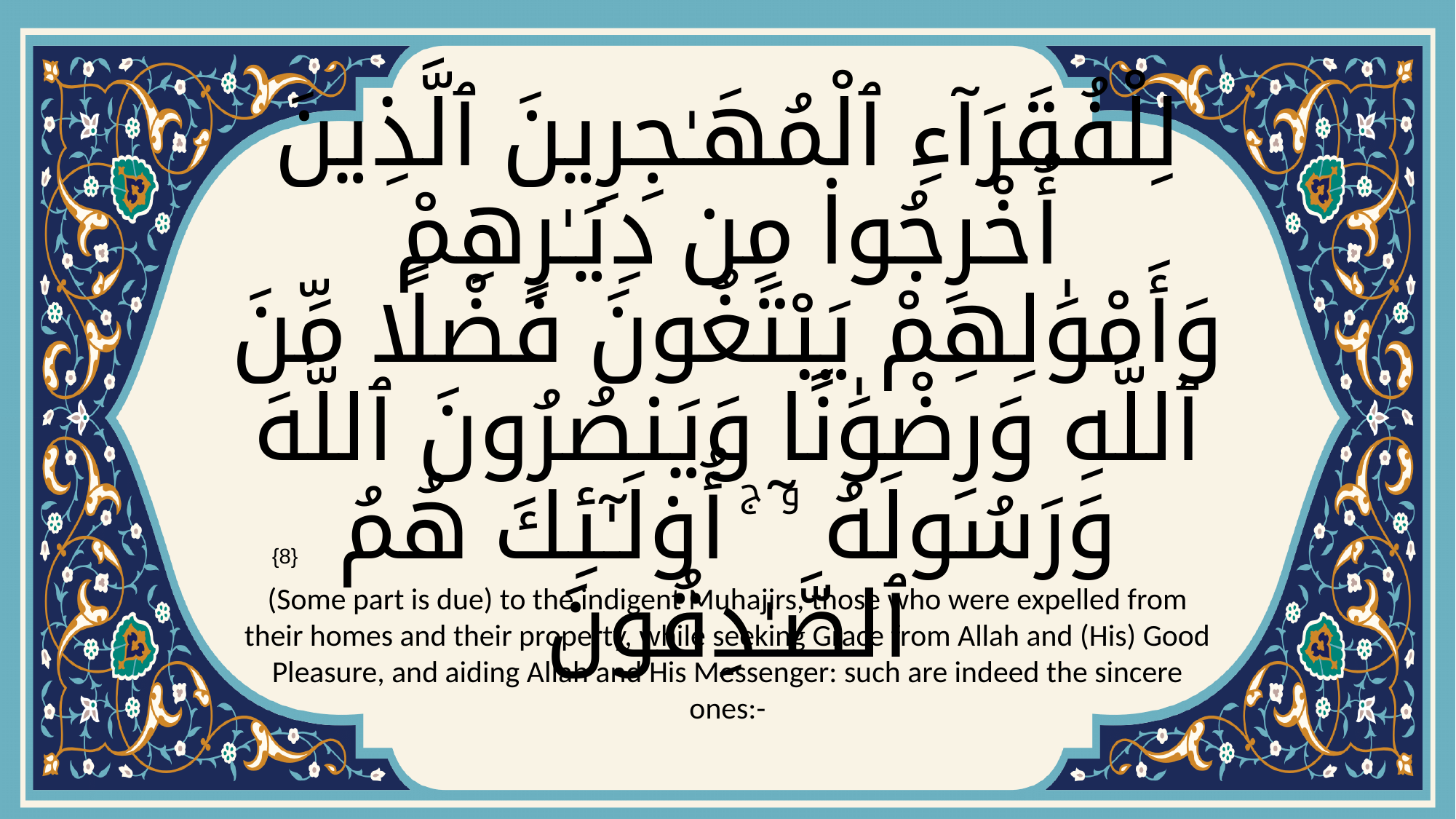

# لِلْفُقَرَآءِ ٱلْمُهَـٰجِرِينَ ٱلَّذِينَ أُخْرِجُوا۟ مِن دِيَـٰرِهِمْ وَأَمْوَٰلِهِمْ يَبْتَغُونَ فَضْلًا مِّنَ ٱللَّهِ وَرِضْوَٰنًا وَيَنصُرُونَ ٱللَّهَ وَرَسُولَهُ ۥٓ ۚ أُو۟لَـٰٓئِكَ هُمُ ٱلصَّـٰدِقُونَ
{8}
(Some part is due) to the indigent Muhajirs, those who were expelled from their homes and their property, while seeking Grace from Allah and (His) Good Pleasure, and aiding Allah and His Messenger: such are indeed the sincere ones:-